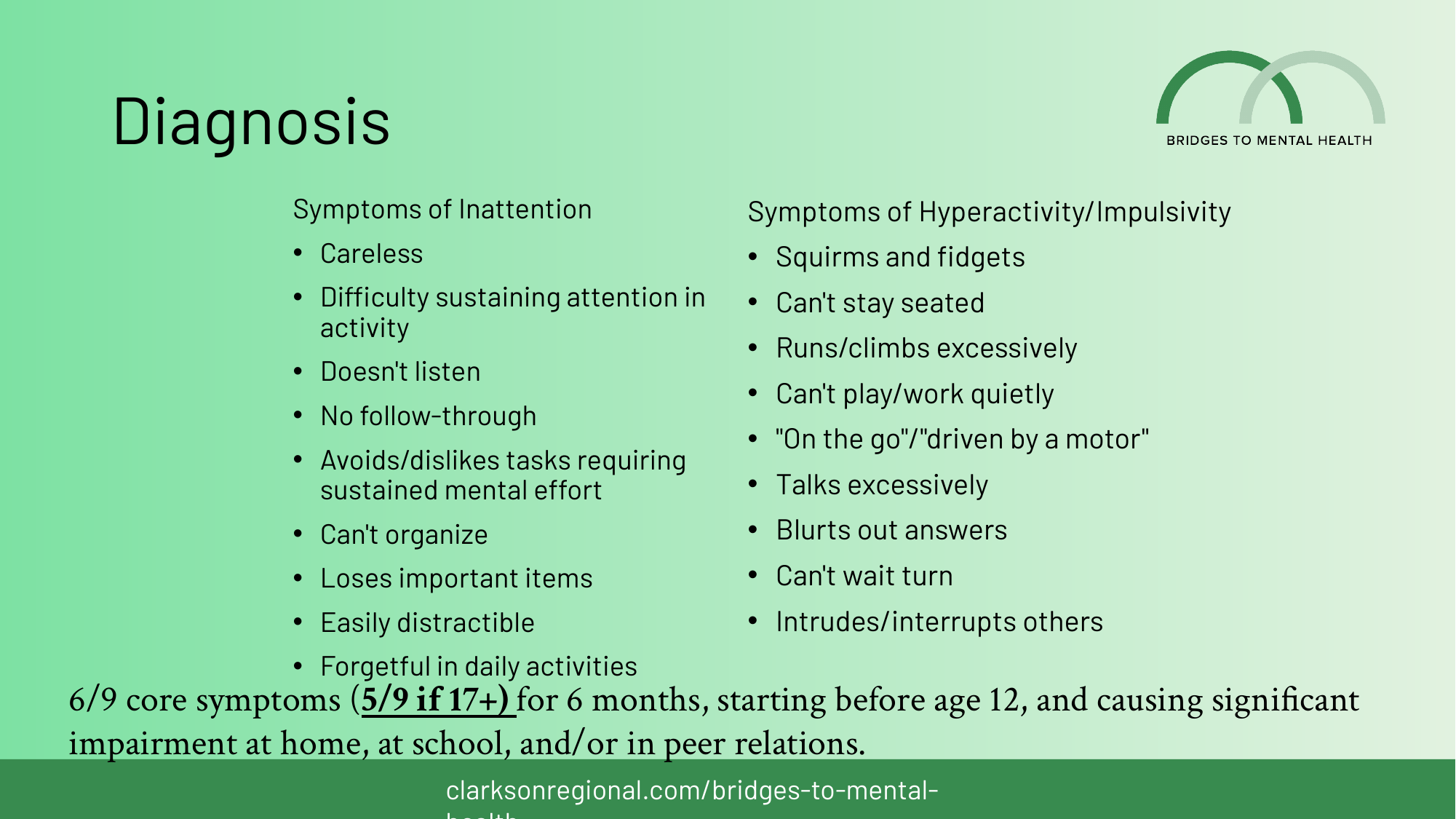

# Diagnosis
Symptoms of Inattention
Careless
Difficulty sustaining attention in activity
Doesn't listen
No follow-through
Avoids/dislikes tasks requiring sustained mental effort
Can't organize
Loses important items
Easily distractible
Forgetful in daily activities

Symptoms of Hyperactivity/Impulsivity
Squirms and fidgets
Can't stay seated
Runs/climbs excessively
Can't play/work quietly
"On the go"/"driven by a motor"
Talks excessively
Blurts out answers
Can't wait turn
Intrudes/interrupts others
6/9 core symptoms (5/9 if 17+) for 6 months, starting before age 12, and causing significant impairment at home, at school, and/or in peer relations.